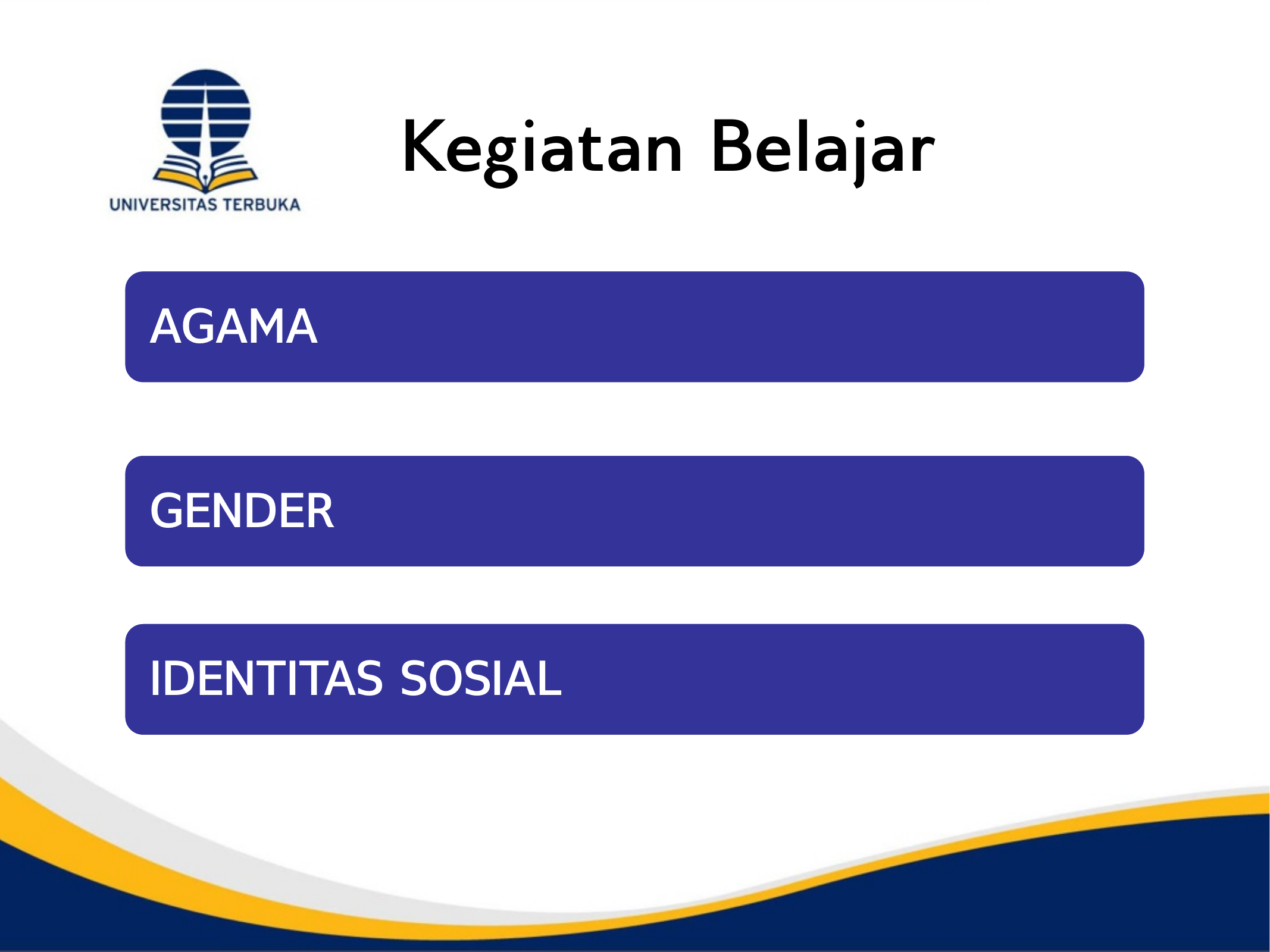

# Kegiatan Belajar
AGAMA

GENDER
IDENTITAS SOSIAL